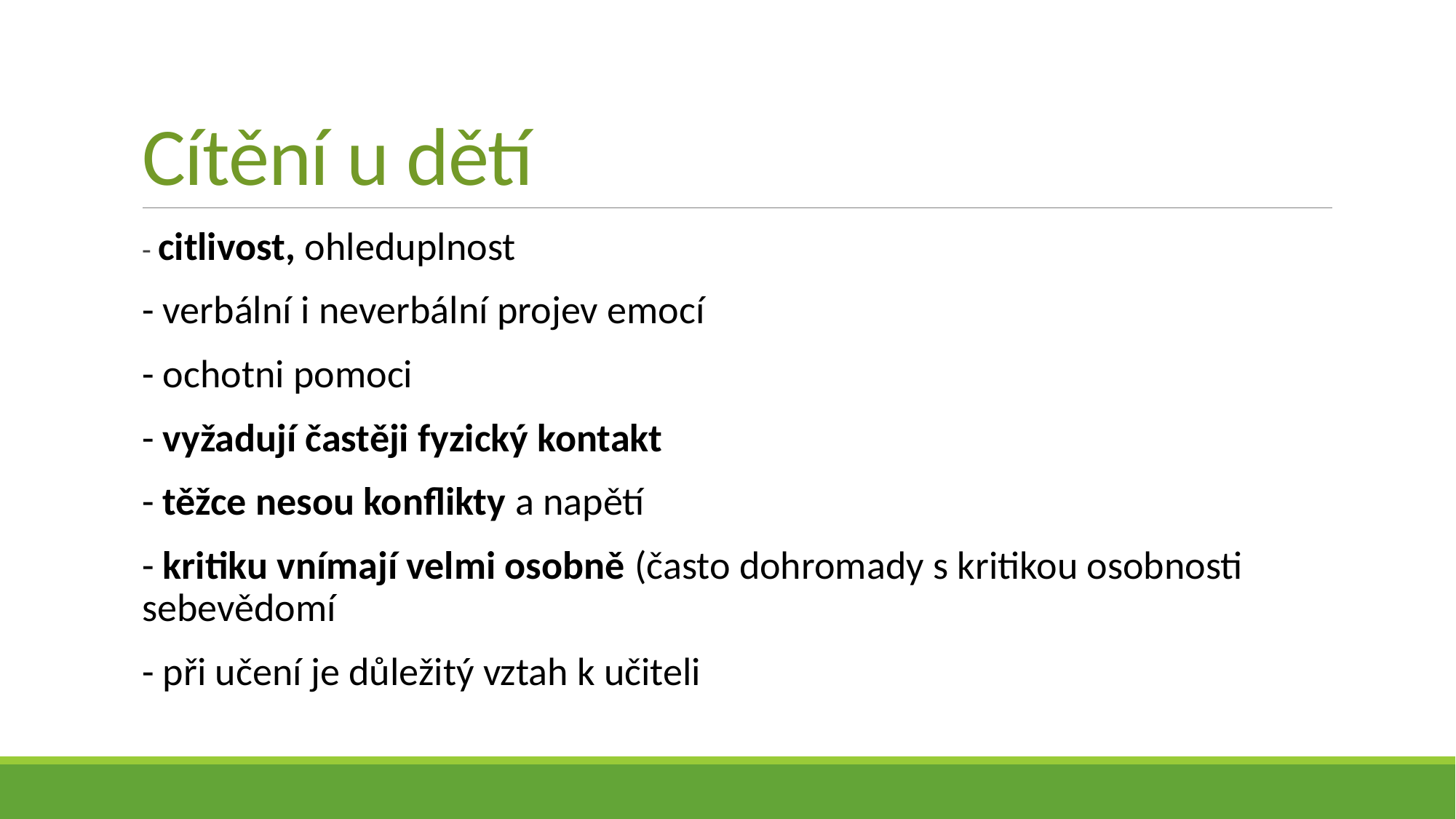

# Cítění u dětí
- citlivost, ohleduplnost
- verbální i neverbální projev emocí
- ochotni pomoci
- vyžadují častěji fyzický kontakt
- těžce nesou konflikty a napětí
- kritiku vnímají velmi osobně (často dohromady s kritikou osobnosti          sebevědomí
- při učení je důležitý vztah k učiteli